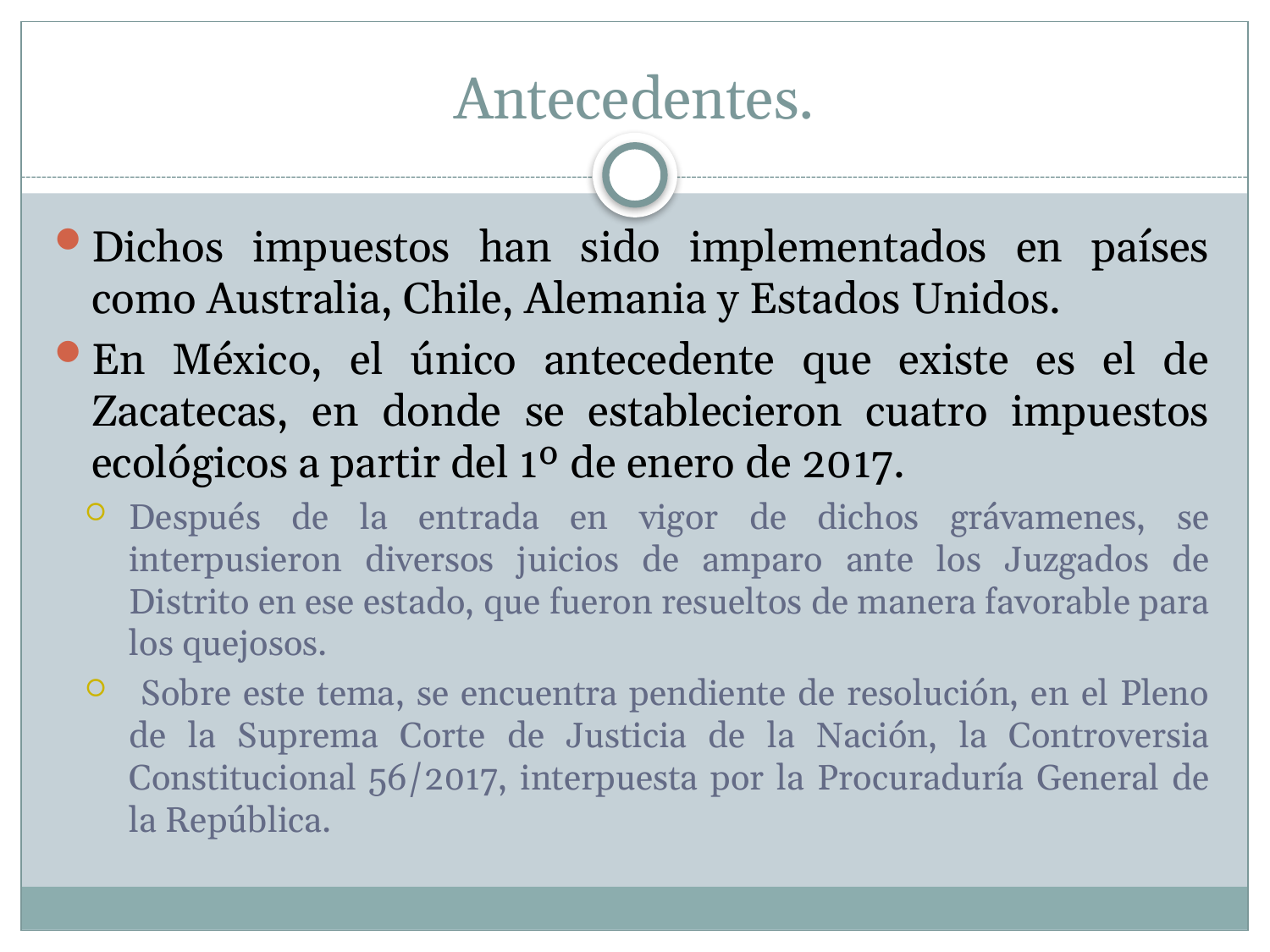

# Antecedentes.
Dichos impuestos han sido implementados en países como Australia, Chile, Alemania y Estados Unidos.
En México, el único antecedente que existe es el de Zacatecas, en donde se establecieron cuatro impuestos ecológicos a partir del 1º de enero de 2017.
Después de la entrada en vigor de dichos grávamenes, se interpusieron diversos juicios de amparo ante los Juzgados de Distrito en ese estado, que fueron resueltos de manera favorable para los quejosos.
 Sobre este tema, se encuentra pendiente de resolución, en el Pleno de la Suprema Corte de Justicia de la Nación, la Controversia Constitucional 56/2017, interpuesta por la Procuraduría General de la República.